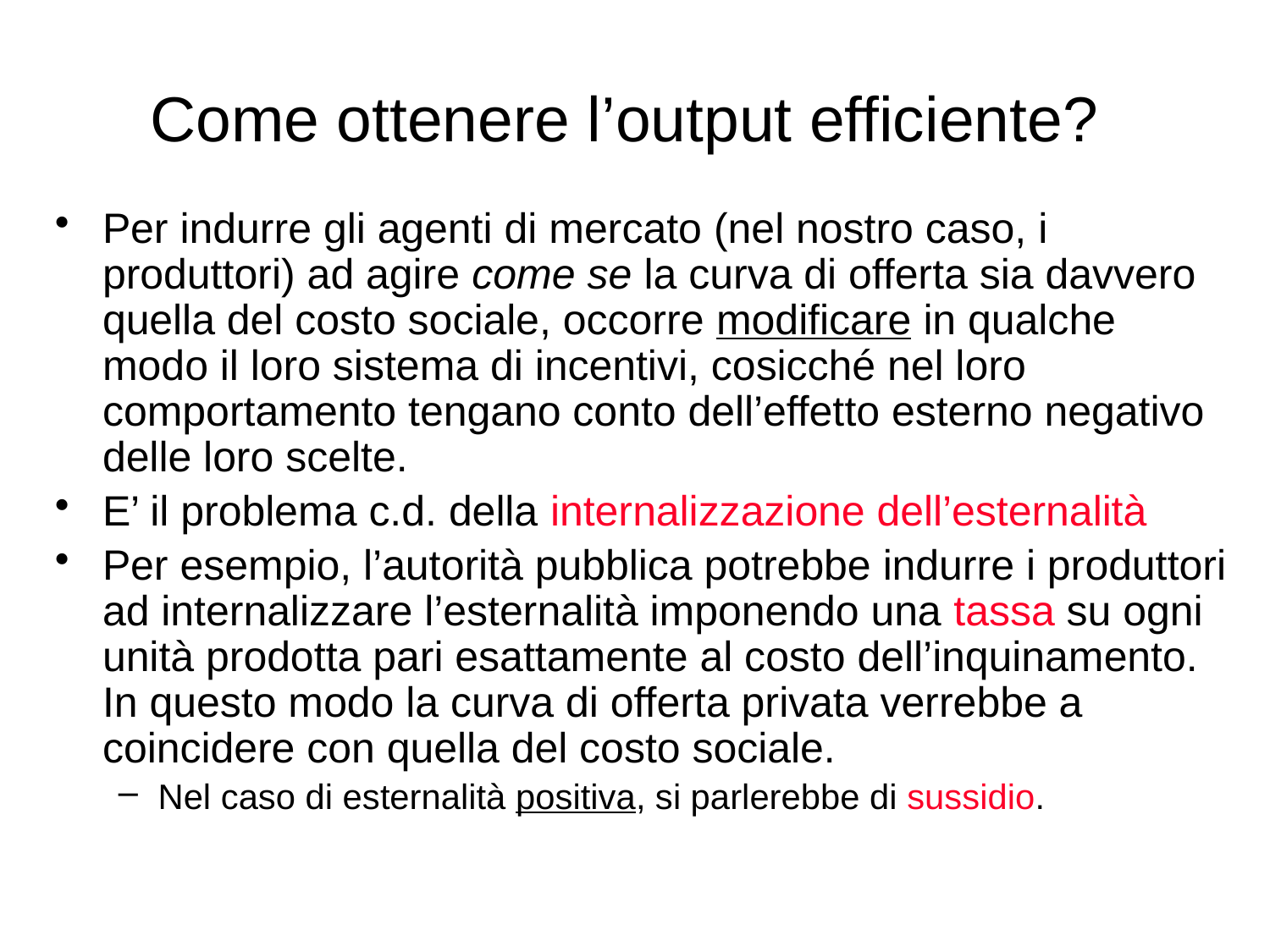

# Come ottenere l’output efficiente?
Per indurre gli agenti di mercato (nel nostro caso, i produttori) ad agire come se la curva di offerta sia davvero quella del costo sociale, occorre modificare in qualche modo il loro sistema di incentivi, cosicché nel loro comportamento tengano conto dell’effetto esterno negativo delle loro scelte.
E’ il problema c.d. della internalizzazione dell’esternalità
Per esempio, l’autorità pubblica potrebbe indurre i produttori ad internalizzare l’esternalità imponendo una tassa su ogni unità prodotta pari esattamente al costo dell’inquinamento. In questo modo la curva di offerta privata verrebbe a coincidere con quella del costo sociale.
Nel caso di esternalità positiva, si parlerebbe di sussidio.